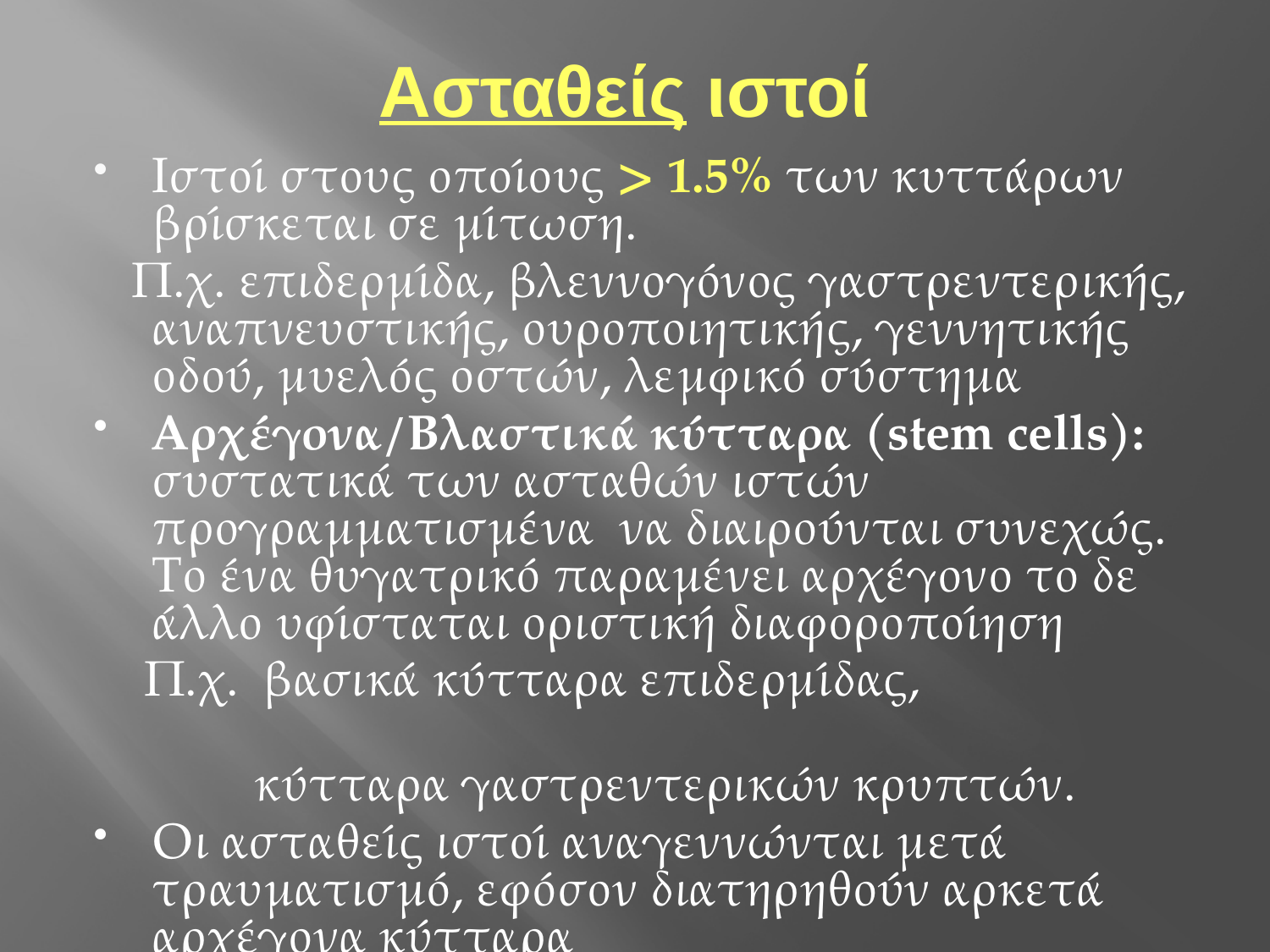

# Ασταθείς ιστοί
Ιστοί στους οποίους > 1.5% των κυττάρων βρίσκεται σε μίτωση.
   Π.χ. επιδερμίδα, βλεννογόνος γαστρεντερικής, αναπνευστικής, ουροποιητικής, γεννητικής οδού, μυελός οστών, λεμφικό σύστημα
Αρχέγονα/Βλαστικά κύτταρα (stem cells): συστατικά των ασταθών ιστών προγραμματισμένα  να διαιρούνται συνεχώς. Το ένα θυγατρικό παραμένει αρχέγονο το δε άλλο υφίσταται οριστική διαφοροποίηση
    Π.χ.  βασικά κύτταρα επιδερμίδας,
             κύτταρα γαστρεντερικών κρυπτών.
Οι ασταθείς ιστοί αναγεννώνται μετά τραυματισμό, εφόσον διατηρηθούν αρκετά αρχέγονα κύτταρα